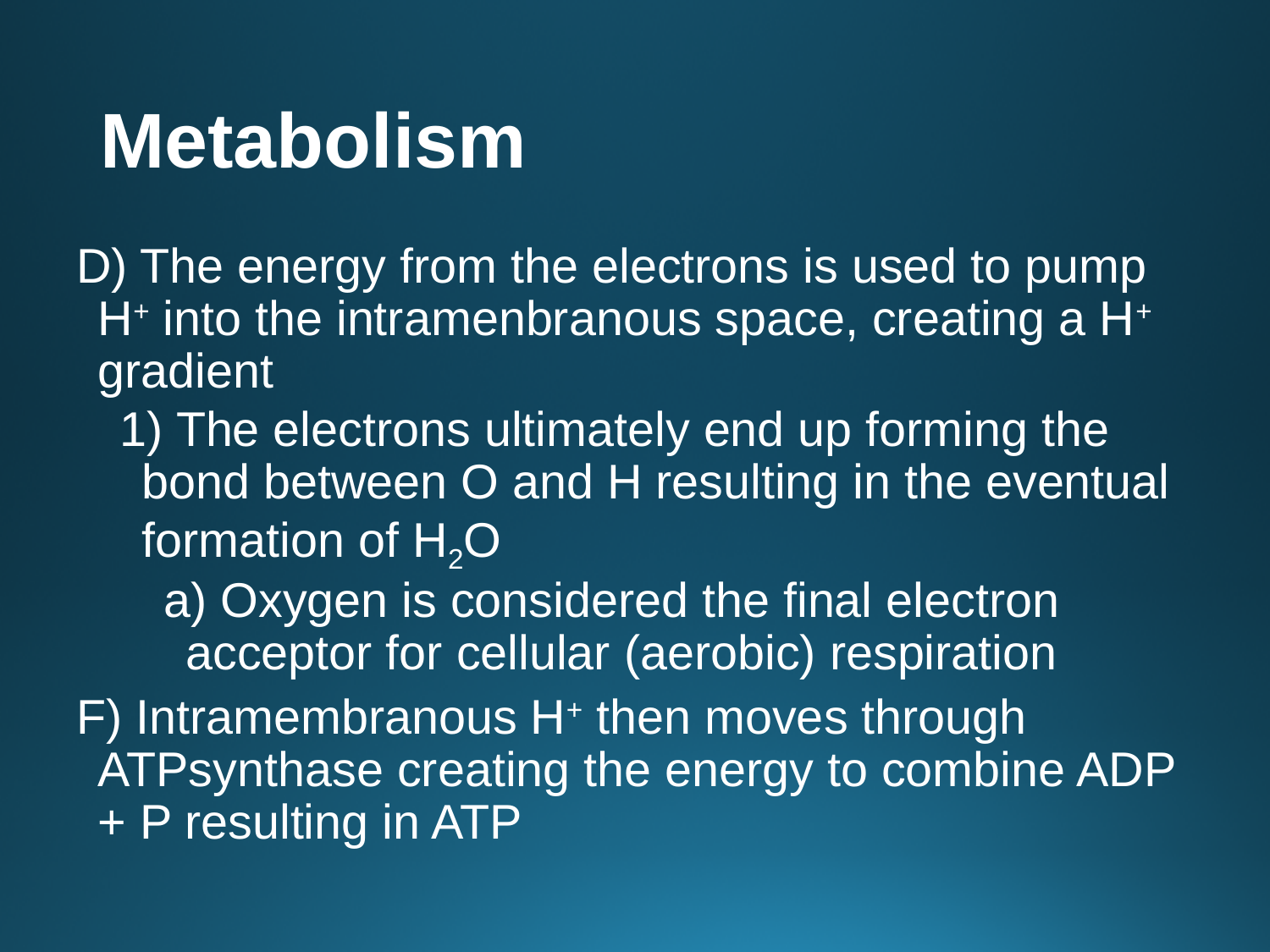

# Metabolism
D) The energy from the electrons is used to pump H+ into the intramenbranous space, creating a H+ gradient
1) The electrons ultimately end up forming the bond between O and H resulting in the eventual formation of H2O
a) Oxygen is considered the final electron acceptor for cellular (aerobic) respiration
F) Intramembranous H+ then moves through ATPsynthase creating the energy to combine ADP + P resulting in ATP